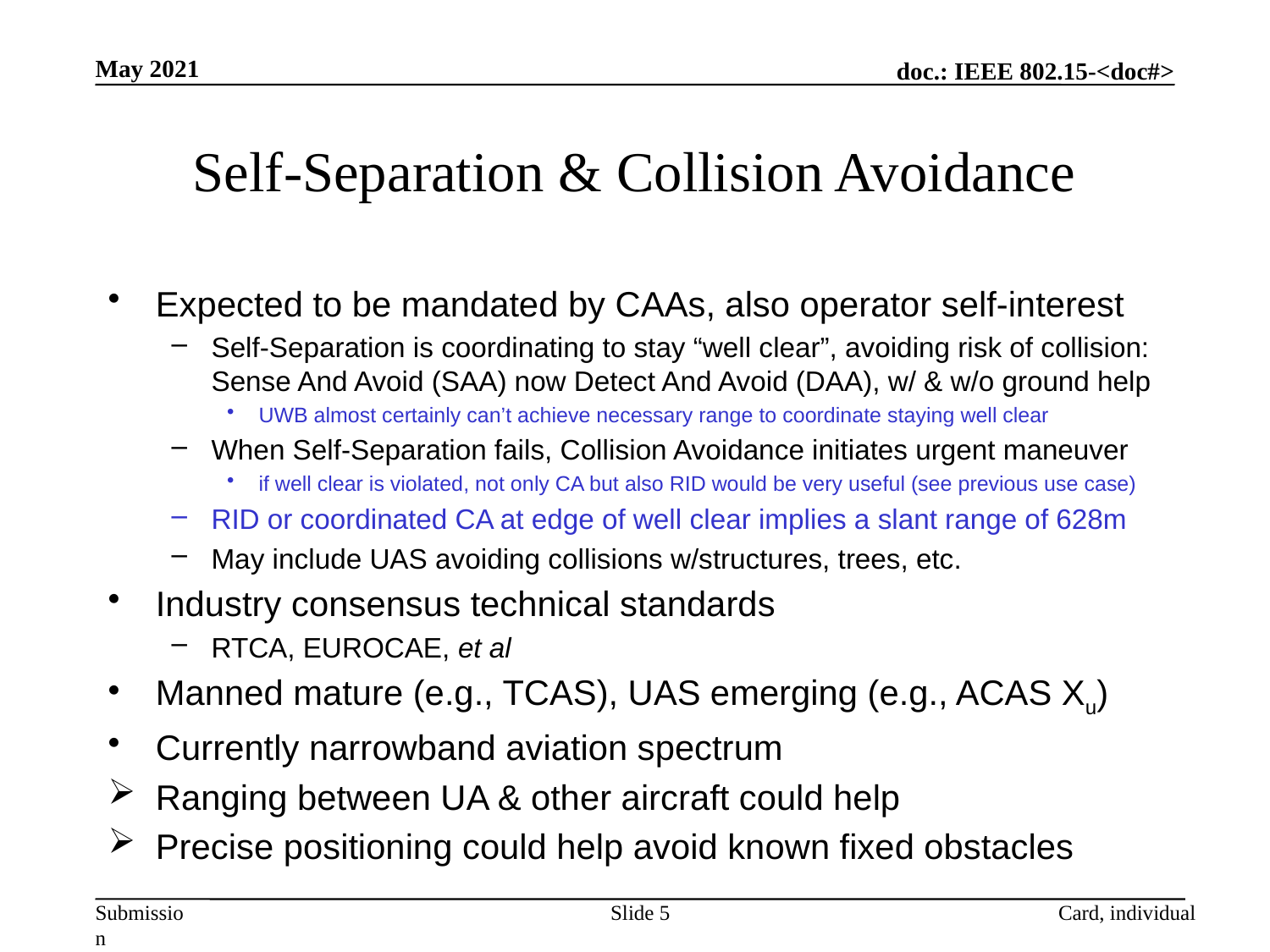

May 2021
# Self-Separation & Collision Avoidance
Expected to be mandated by CAAs, also operator self-interest
Self-Separation is coordinating to stay “well clear”, avoiding risk of collision: Sense And Avoid (SAA) now Detect And Avoid (DAA), w/ & w/o ground help
UWB almost certainly can’t achieve necessary range to coordinate staying well clear
When Self-Separation fails, Collision Avoidance initiates urgent maneuver
if well clear is violated, not only CA but also RID would be very useful (see previous use case)
RID or coordinated CA at edge of well clear implies a slant range of 628m
May include UAS avoiding collisions w/structures, trees, etc.
Industry consensus technical standards
RTCA, EUROCAE, et al
Manned mature (e.g., TCAS), UAS emerging (e.g., ACAS Xu)
Currently narrowband aviation spectrum
Ranging between UA & other aircraft could help
Precise positioning could help avoid known fixed obstacles
Slide 5
Card, individual